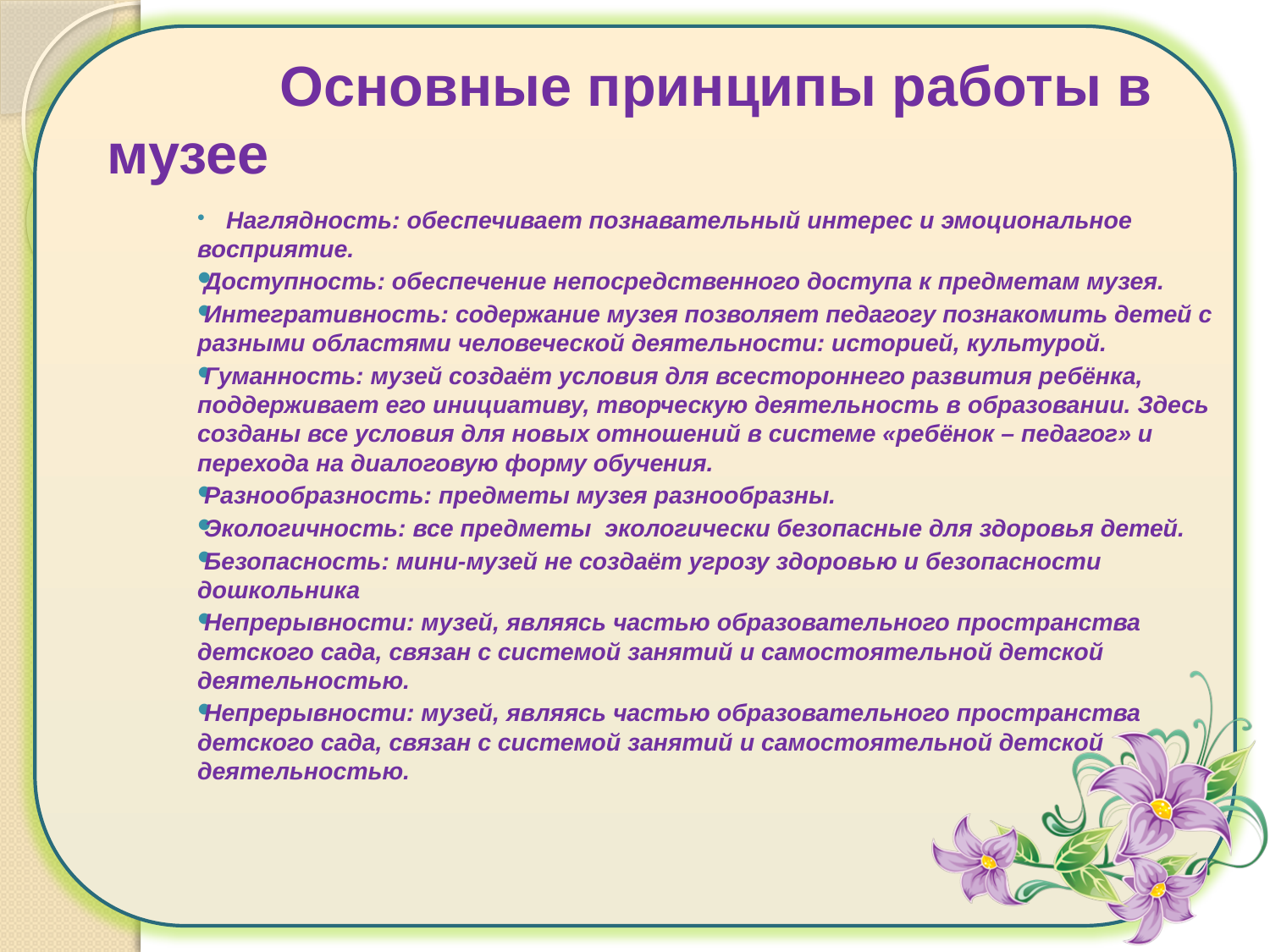

# Основные принципы работы в музее

       Наглядность: обеспечивает познавательный интерес и эмоциональное восприятие.
Доступность: обеспечение непосредственного доступа к предметам музея.
Интегративность: содержание музея позволяет педагогу познакомить детей с разными областями человеческой деятельности: историей, культурой.
Гуманность: музей создаёт условия для всестороннего развития ребёнка, поддерживает его инициативу, творческую деятельность в образовании. Здесь созданы все условия для новых отношений в системе «ребёнок – педагог» и перехода на диалоговую форму обучения.
Разнообразность: предметы музея разнообразны.
Экологичность: все предметы  экологически безопасные для здоровья детей.
Безопасность: мини-музей не создаёт угрозу здоровью и безопасности дошкольника
Непрерывности: музей, являясь частью образовательного пространства детского сада, связан с системой занятий и самостоятельной детской деятельностью.
Непрерывности: музей, являясь частью образовательного пространства детского сада, связан с системой занятий и самостоятельной детской деятельностью.